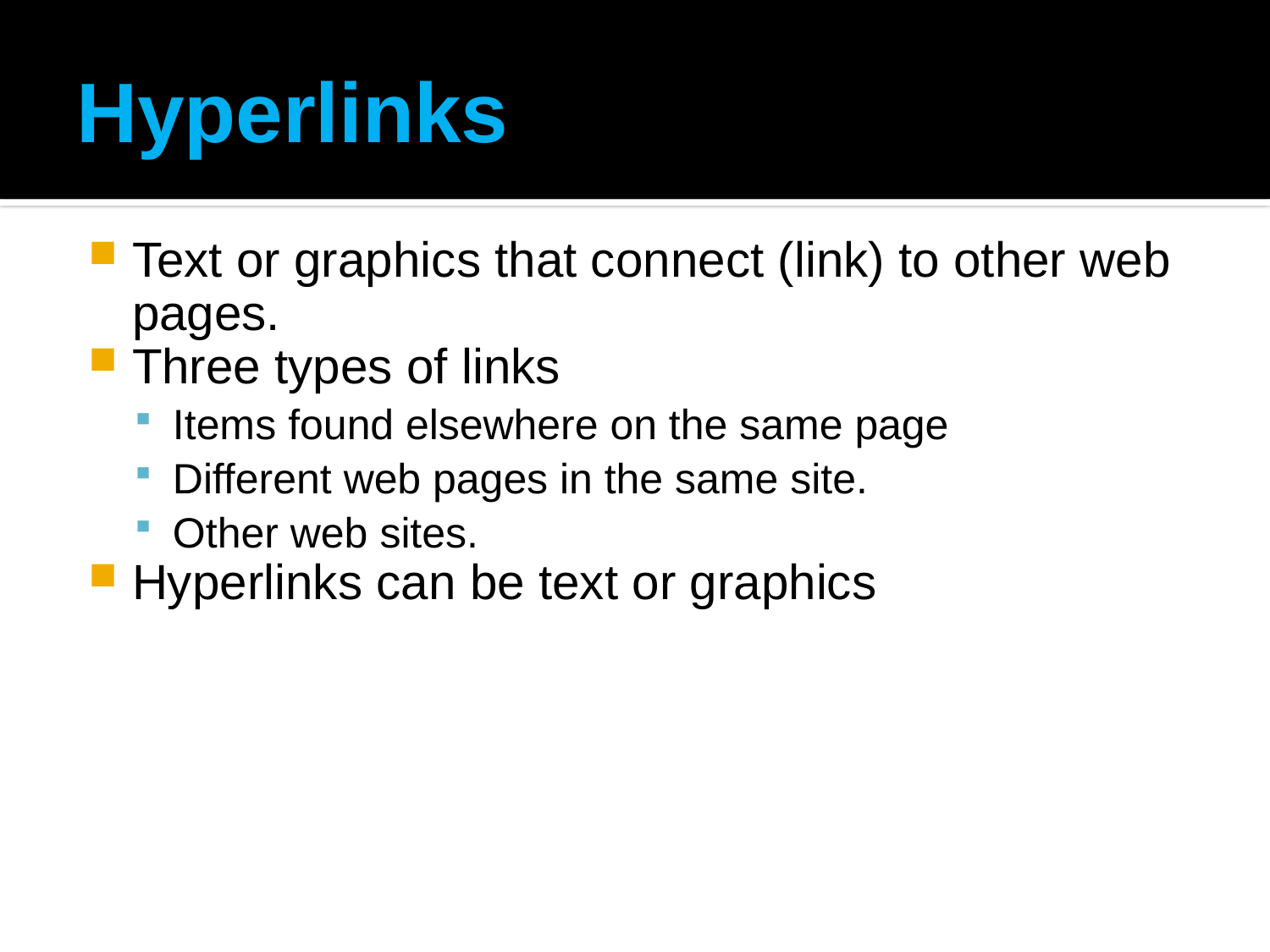

# Hyperlinks
Text or graphics that connect (link) to other web pages.
Three types of links
Items found elsewhere on the same page
Different web pages in the same site.
Other web sites.
Hyperlinks can be text or graphics